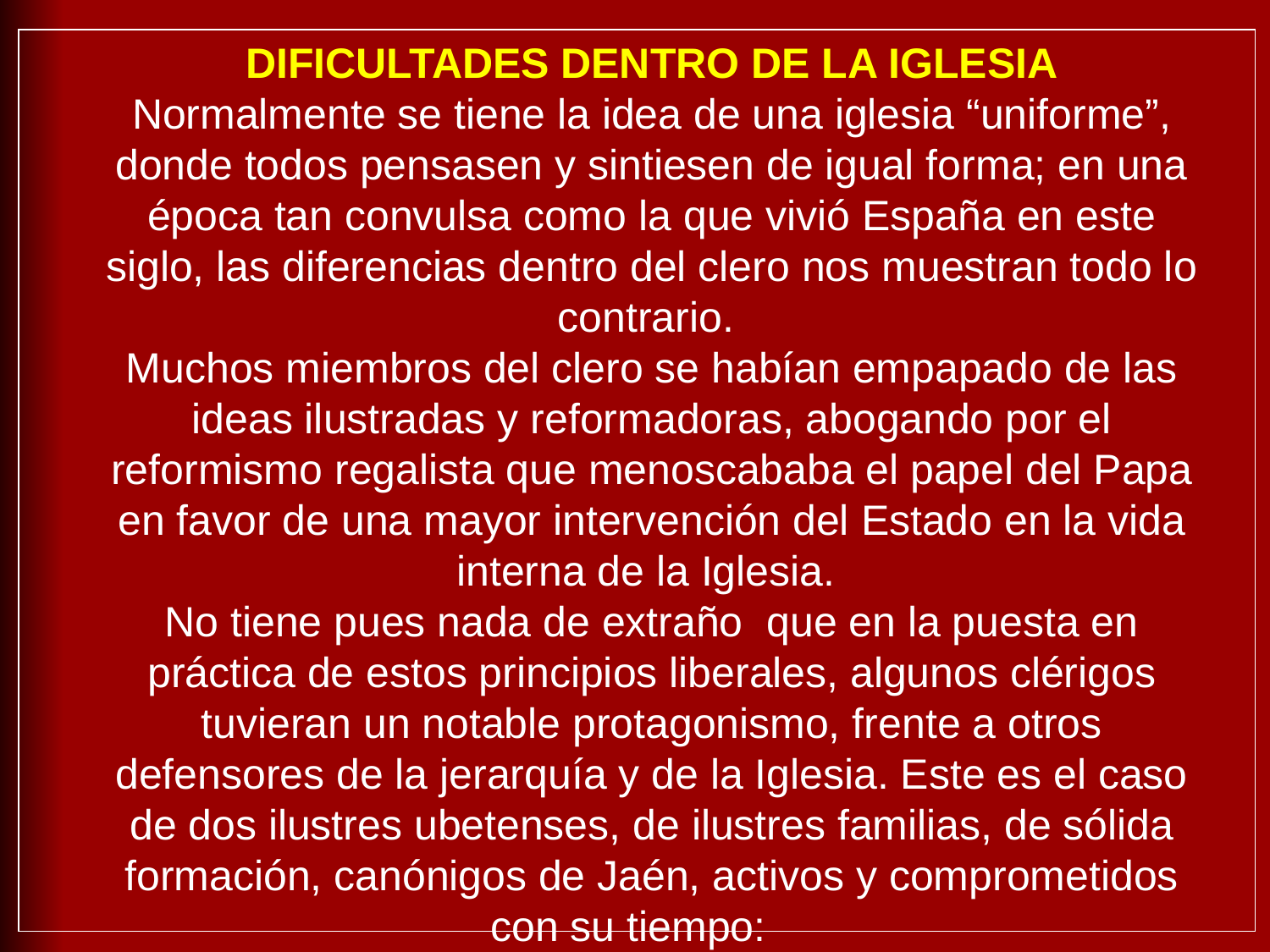

DIFICULTADES DENTRO DE LA IGLESIA
Normalmente se tiene la idea de una iglesia “uniforme”, donde todos pensasen y sintiesen de igual forma; en una época tan convulsa como la que vivió España en este siglo, las diferencias dentro del clero nos muestran todo lo contrario.
Muchos miembros del clero se habían empapado de las ideas ilustradas y reformadoras, abogando por el reformismo regalista que menoscababa el papel del Papa en favor de una mayor intervención del Estado en la vida interna de la Iglesia.
No tiene pues nada de extraño  que en la puesta en práctica de estos principios liberales, algunos clérigos tuvieran un notable protagonismo, frente a otros defensores de la jerarquía y de la Iglesia. Este es el caso de dos ilustres ubetenses, de ilustres familias, de sólida formación, canónigos de Jaén, activos y comprometidos con su tiempo:
D. Luis de la Mota Hidalgo (1782-1860)
y D. Manuel Muñoz Garnica  (1821-1876).